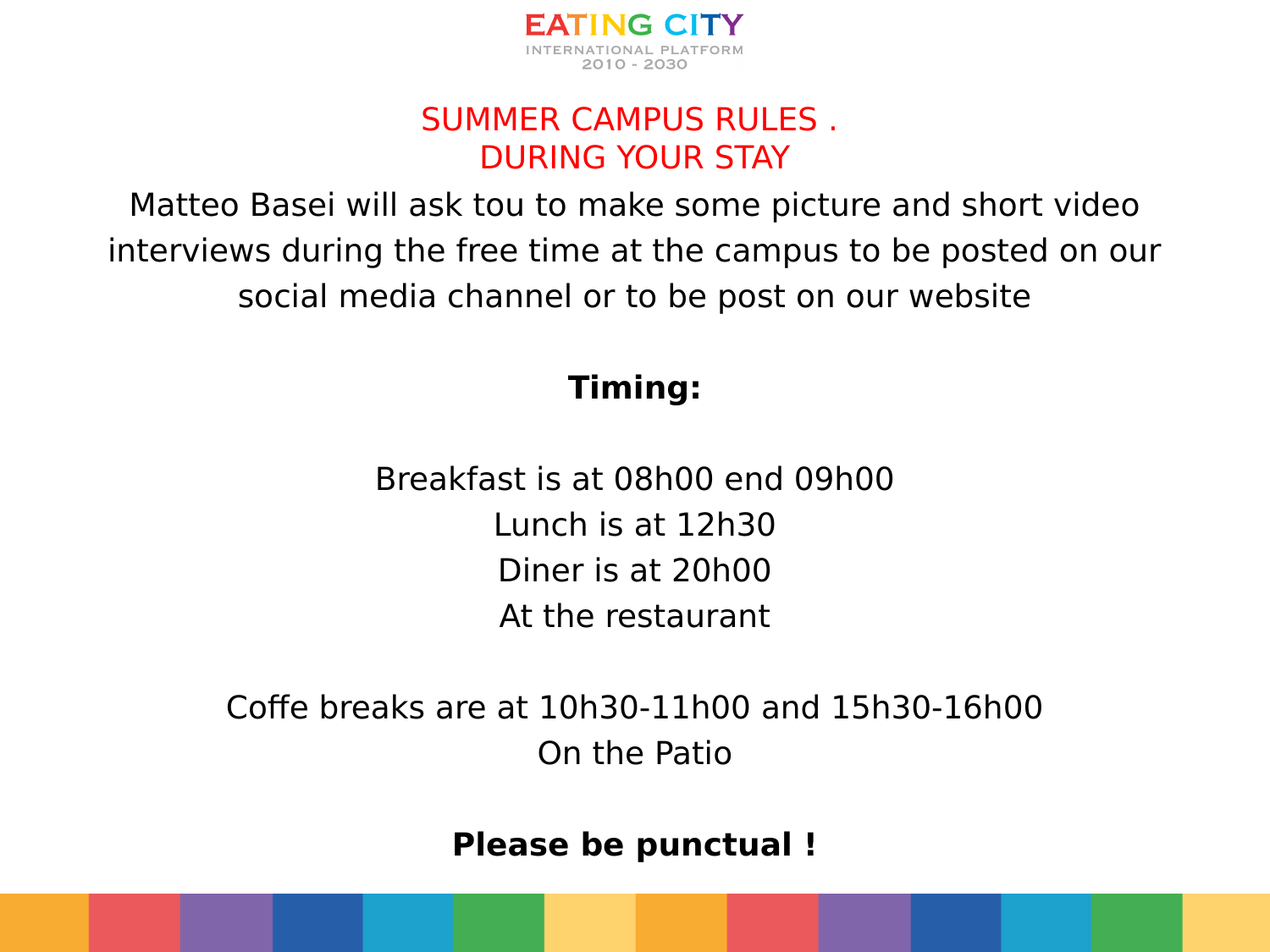

SUMMER CAMPUS RULES .
DURING YOUR STAY

Matteo Basei will ask tou to make some picture and short video interviews during the free time at the campus to be posted on our social media channel or to be post on our website

Timing:

Breakfast is at 08h00 end 09h00
Lunch is at 12h30
Diner is at 20h00
At the restaurant

Coffe breaks are at 10h30-11h00 and 15h30-16h00
On the Patio

Please be punctual !